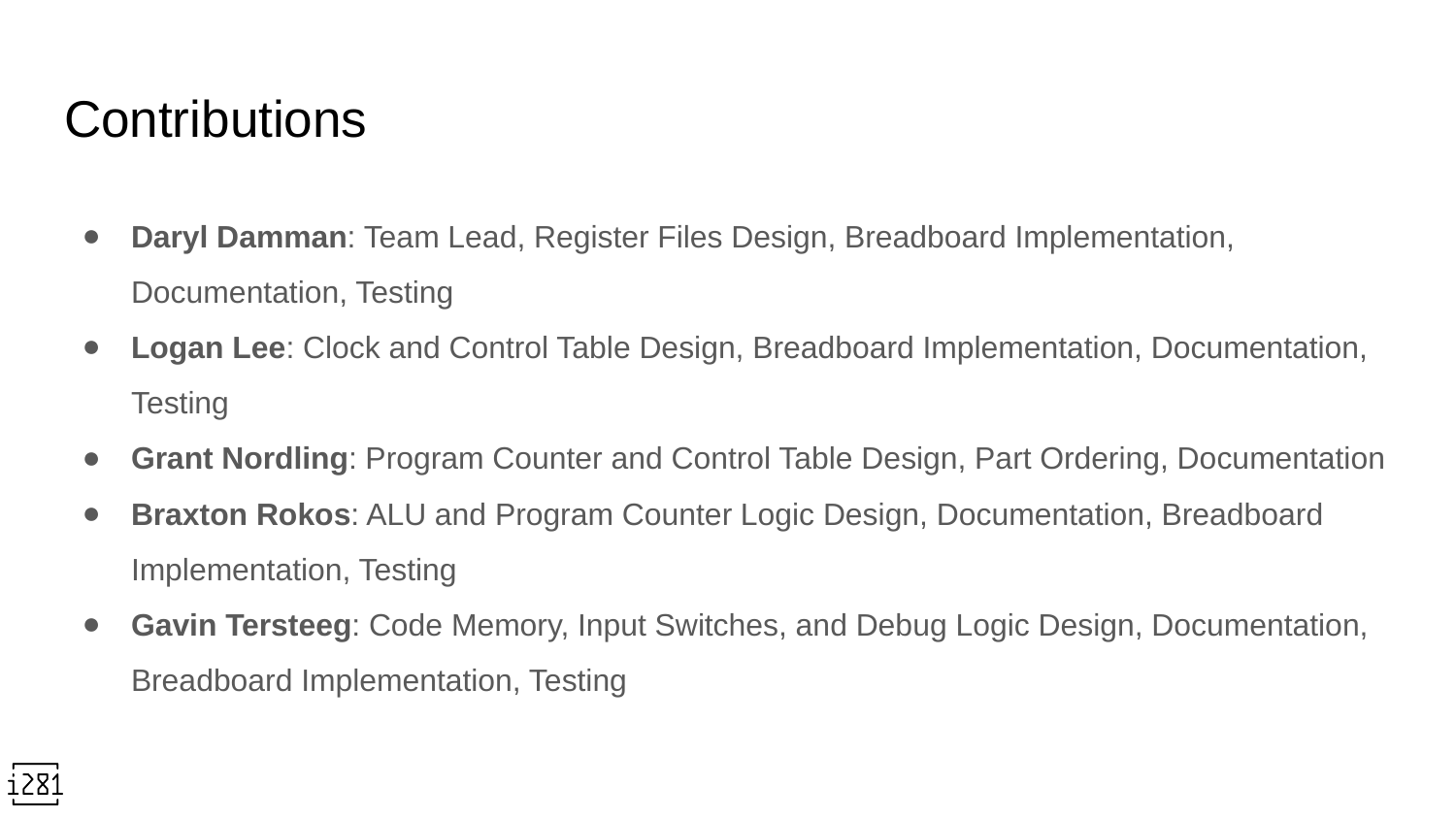

# Contributions
Daryl Damman: Team Lead, Register Files Design, Breadboard Implementation, Documentation, Testing
Logan Lee: Clock and Control Table Design, Breadboard Implementation, Documentation, Testing
Grant Nordling: Program Counter and Control Table Design, Part Ordering, Documentation
Braxton Rokos: ALU and Program Counter Logic Design, Documentation, Breadboard Implementation, Testing
Gavin Tersteeg: Code Memory, Input Switches, and Debug Logic Design, Documentation, Breadboard Implementation, Testing
59